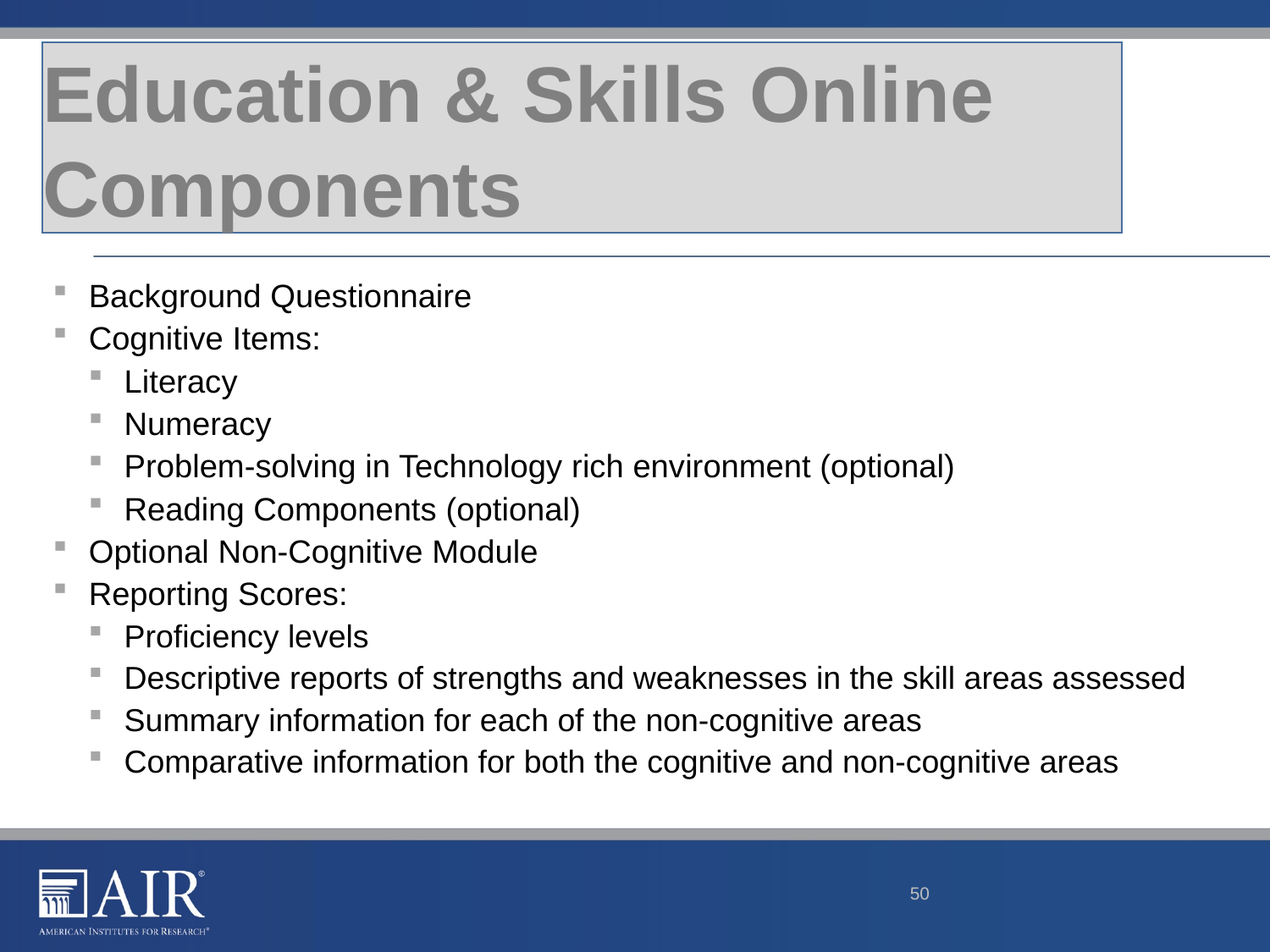

# Education & Skills Online Components

Background Questionnaire
Cognitive Items:
Literacy
Numeracy
Problem-solving in Technology rich environment (optional)
Reading Components (optional)
Optional Non-Cognitive Module
Reporting Scores:
Proficiency levels
Descriptive reports of strengths and weaknesses in the skill areas assessed
Summary information for each of the non-cognitive areas
Comparative information for both the cognitive and non-cognitive areas

50